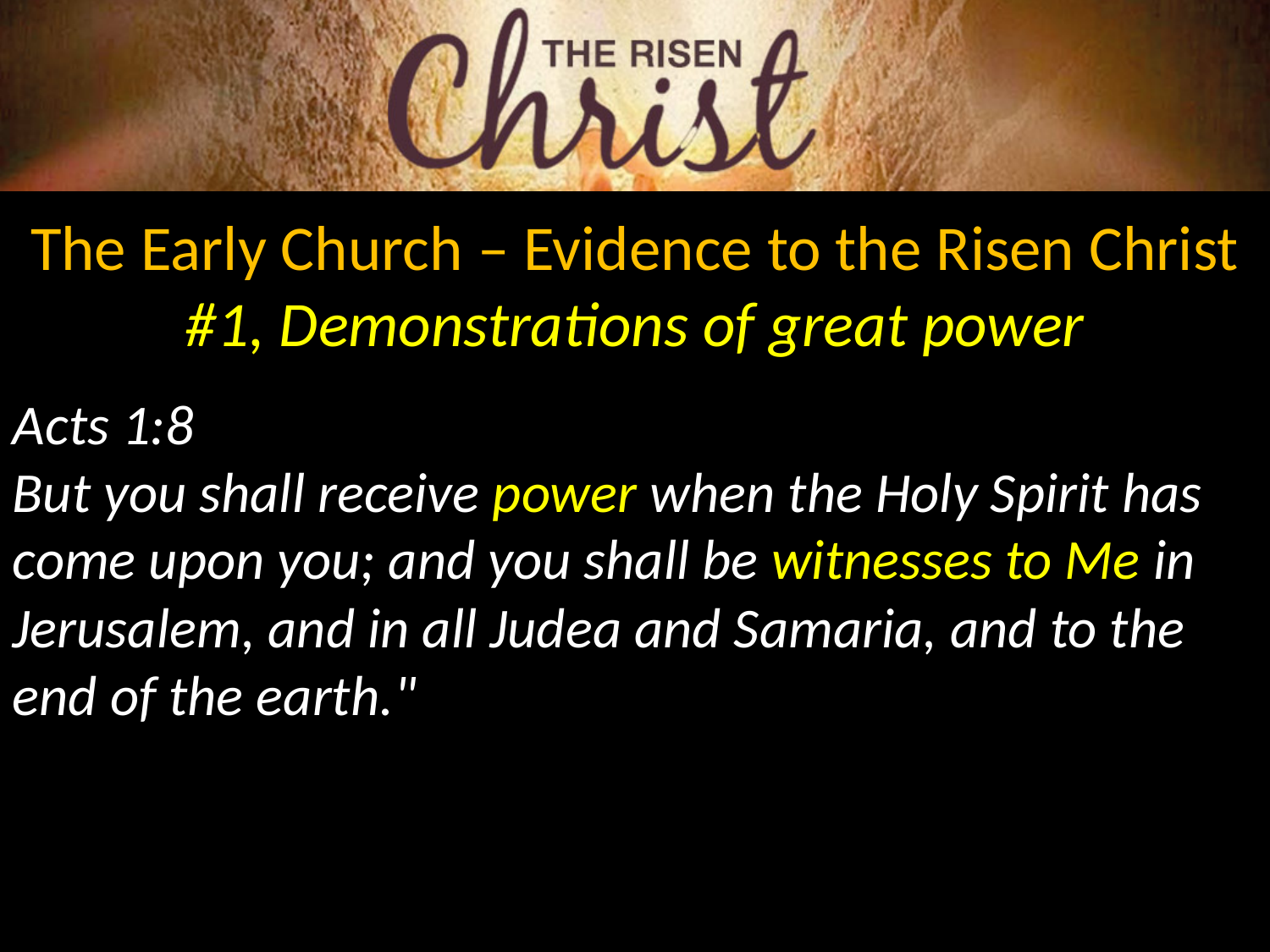

The Early Church – Evidence to the Risen Christ
#1, Demonstrations of great power
Acts 1:8
But you shall receive power when the Holy Spirit has come upon you; and you shall be witnesses to Me in Jerusalem, and in all Judea and Samaria, and to the end of the earth."